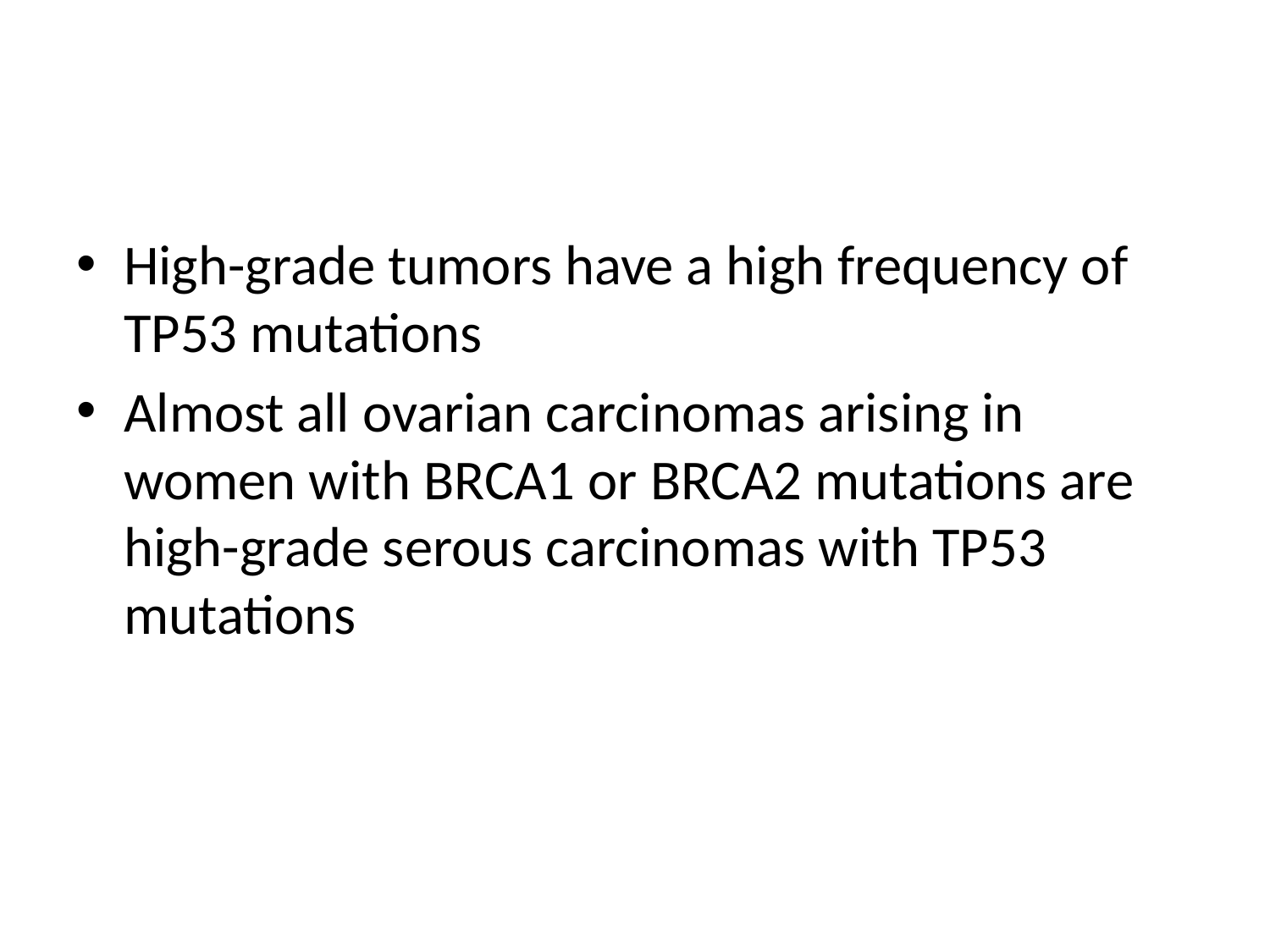

#
High-grade tumors have a high frequency of TP53 mutations
Almost all ovarian carcinomas arising in women with BRCA1 or BRCA2 mutations are high-grade serous carcinomas with TP53 mutations